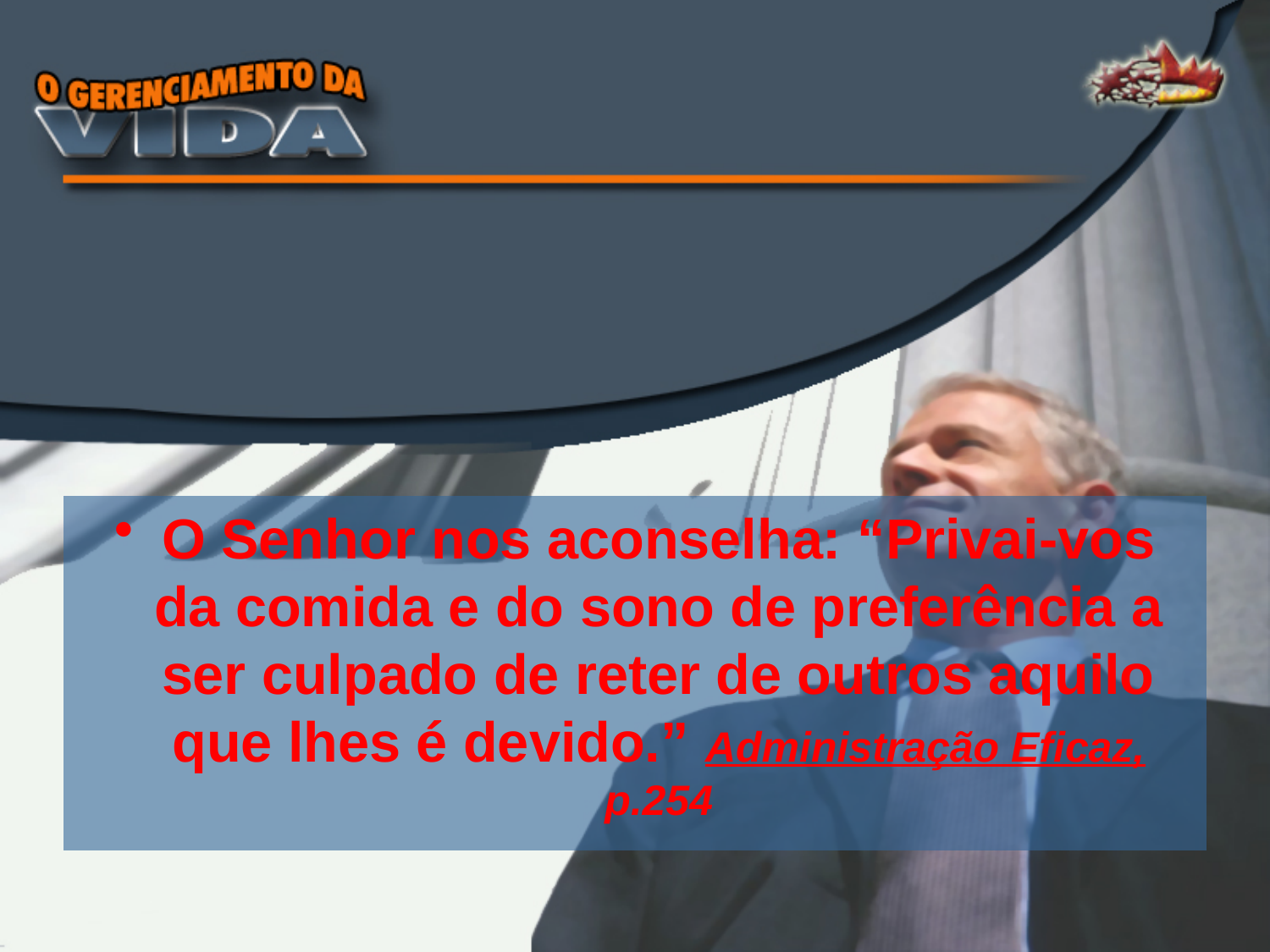

#
O Senhor nos aconselha: “Privai-vos da comida e do sono de preferência a ser culpado de reter de outros aquilo que lhes é devido.” Administração Eficaz, p.254